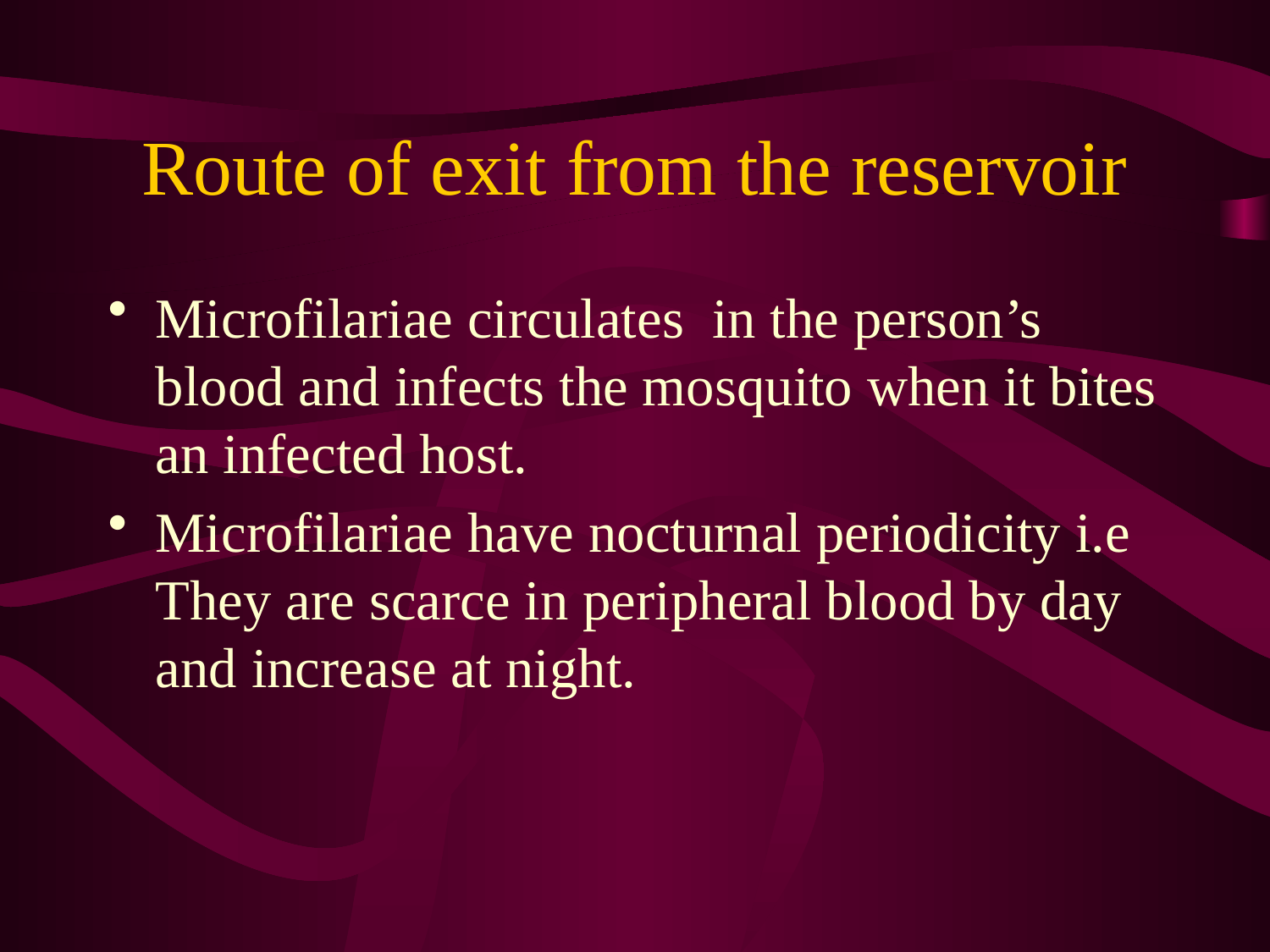

# Route of exit from the reservoir
Microfilariae circulates  in the person’s blood and infects the mosquito when it bites an infected host.
Microfilariae have nocturnal periodicity i.e They are scarce in peripheral blood by day and increase at night.